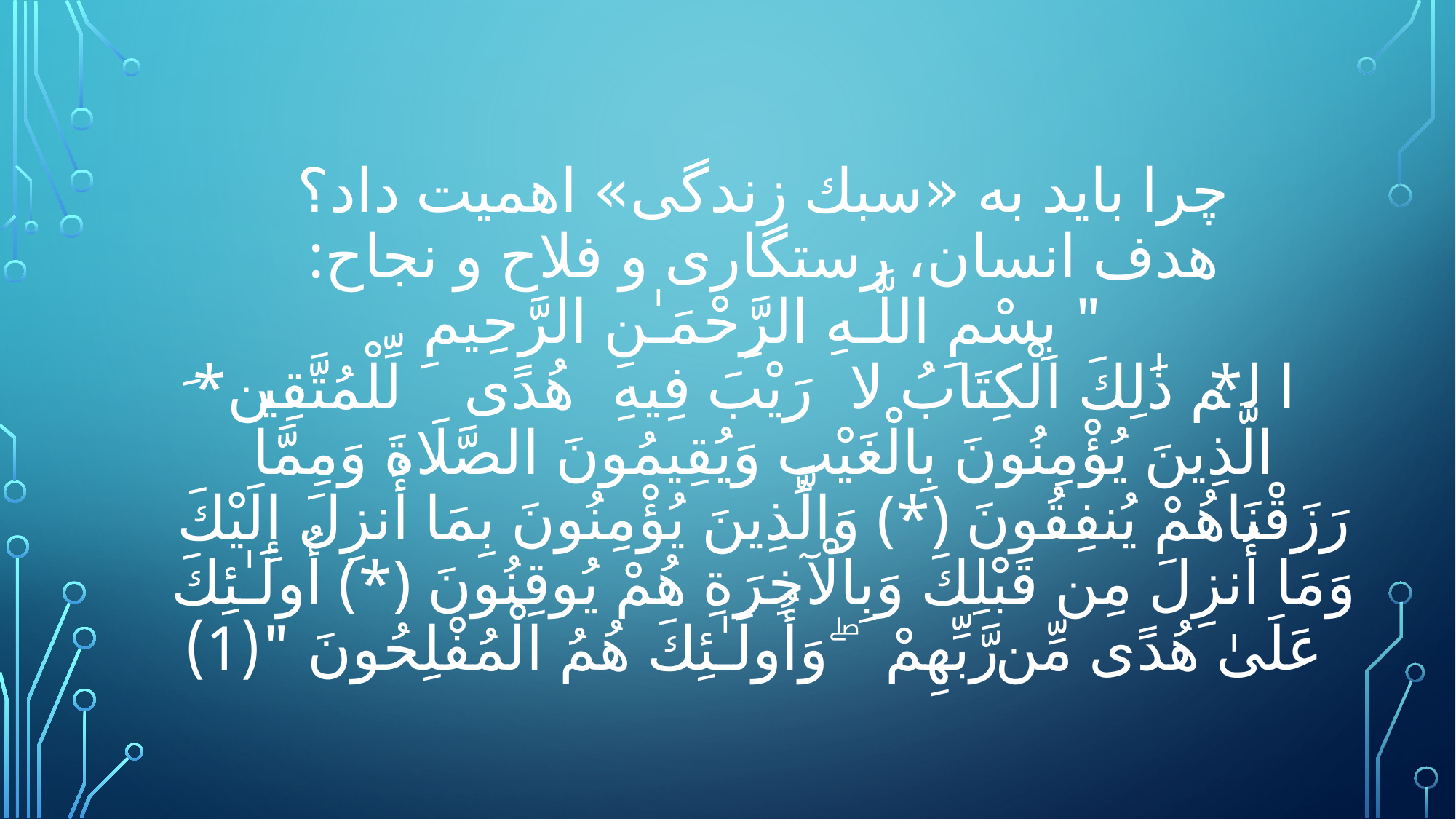

# چرا باید به «سبك زندگی» اهمیت داد؟
هدف انسان، رستگارى و فلاح و نجاح:
" بِسْمِ اللَّـهِ الرَّ‌حْمَـٰنِ الرَّ‌حِيمِ
الم ﴿*﴾ ذَٰلِكَ الْكِتَابُ لَا رَ‌يْبَ ۛ فِيهِ ۛ هُدًى لِّلْمُتَّقِينَ ﴿*﴾ الَّذِينَ يُؤْمِنُونَ بِالْغَيْبِ وَيُقِيمُونَ الصَّلَاةَ وَمِمَّا رَ‌زَقْنَاهُمْ يُنفِقُونَ ﴿*﴾ وَالَّذِينَ يُؤْمِنُونَ بِمَا أُنزِلَ إِلَيْكَ وَمَا أُنزِلَ مِن قَبْلِكَ وَبِالْآخِرَ‌ةِ هُمْ يُوقِنُونَ ﴿*﴾ أُولَـٰئِكَ عَلَىٰ هُدًى مِّن رَّ‌بِّهِمْ ۖ وَأُولَـٰئِكَ هُمُ الْمُفْلِحُونَ "(1)